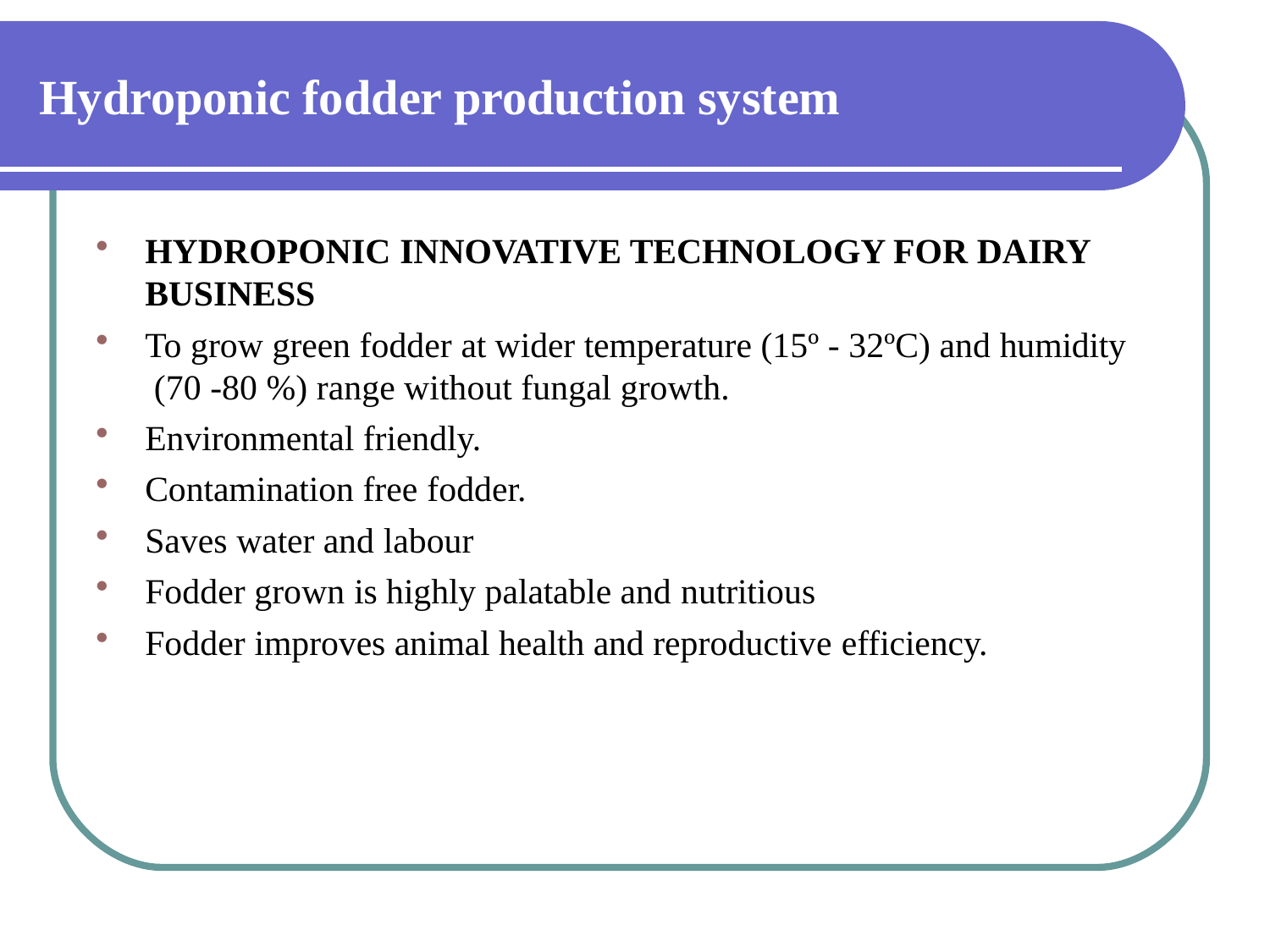

# Hydroponic fodder production system
HYDROPONIC INNOVATIVE TECHNOLOGY FOR DAIRY  BUSINESS
To grow green fodder at wider temperature (15º - 32ºC) and humidity  (70 -80 %) range without fungal growth.
Environmental friendly.
Contamination free fodder.
Saves water and labour
Fodder grown is highly palatable and nutritious
Fodder improves animal health and reproductive efficiency.